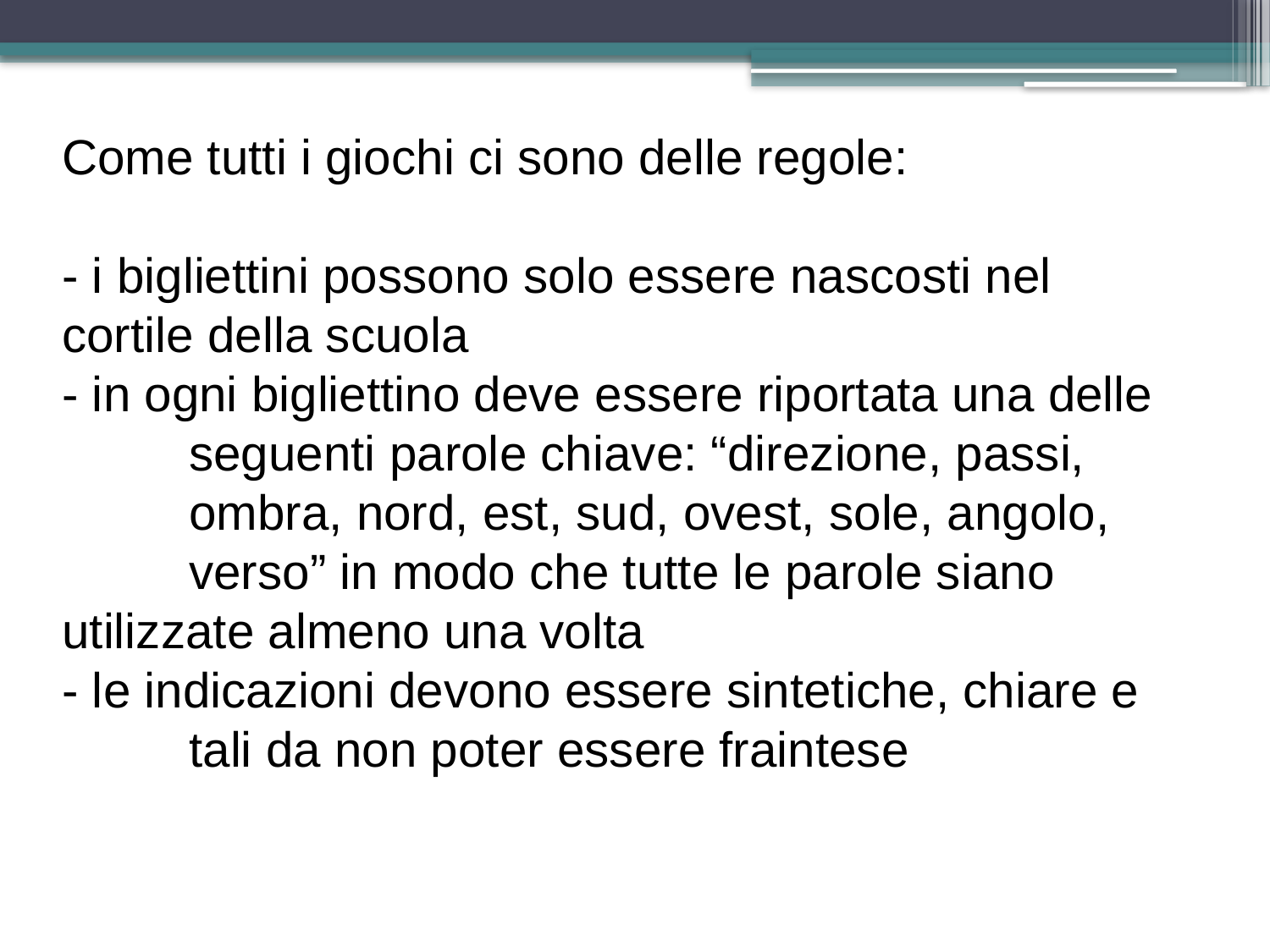

Come tutti i giochi ci sono delle regole:

- i bigliettini possono solo essere nascosti nel 	cortile della scuola
- in ogni bigliettino deve essere riportata una delle 	seguenti parole chiave: “direzione, passi, 	ombra, nord, est, sud, ovest, sole, angolo, 	verso” in modo che tutte le parole siano 	utilizzate almeno una volta
- le indicazioni devono essere sintetiche, chiare e 	tali da non poter essere fraintese